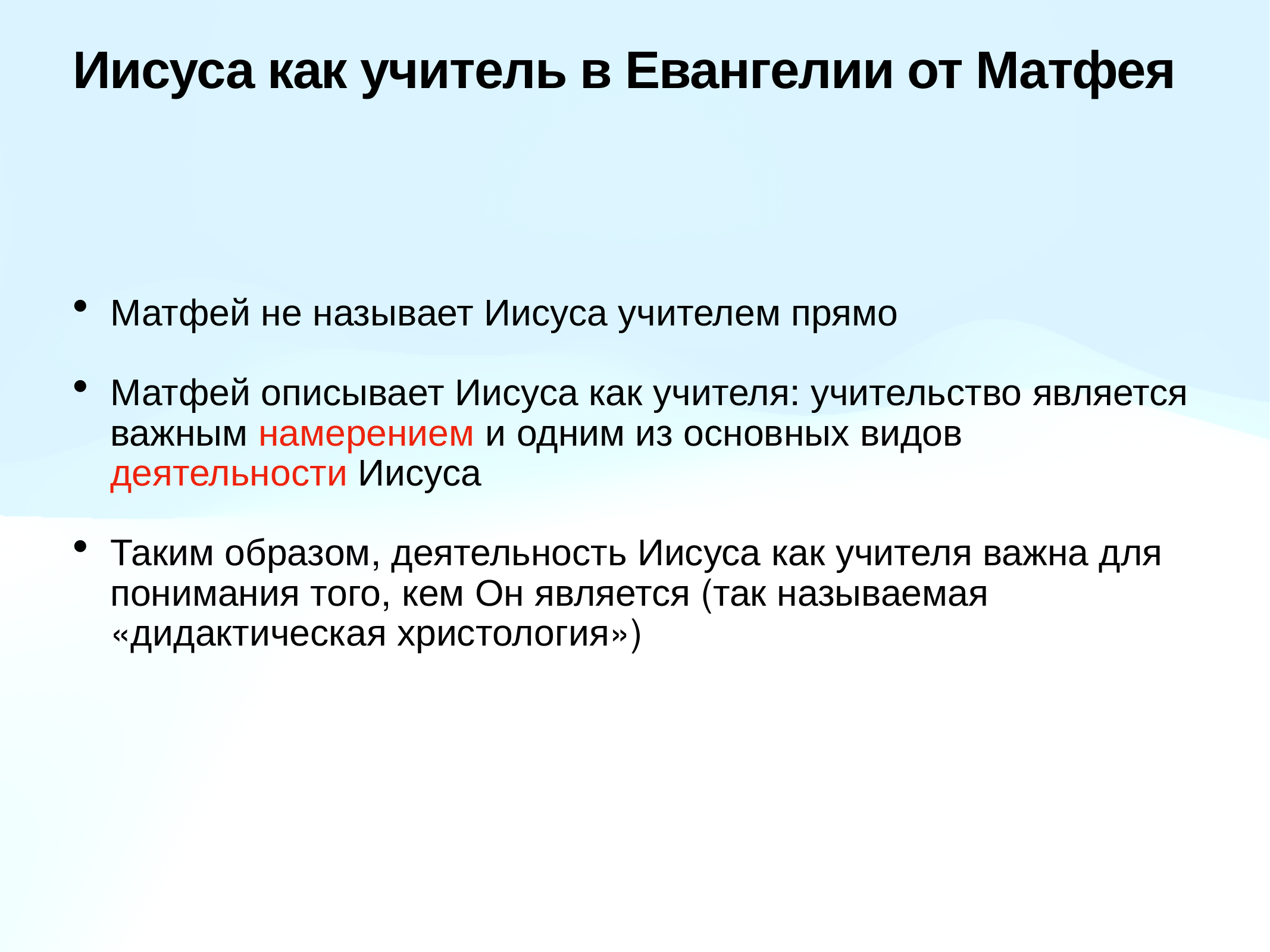

# Иисуса как учитель в Евангелии от Матфея

Матфей не называет Иисуса учителем прямо
Матфей описывает Иисуса как учителя: учительство является важным намерением и одним из основных видов деятельности Иисуса
Таким образом, деятельность Иисуса как учителя важна для понимания того, кем Он является (так называемая «дидактическая христология»)